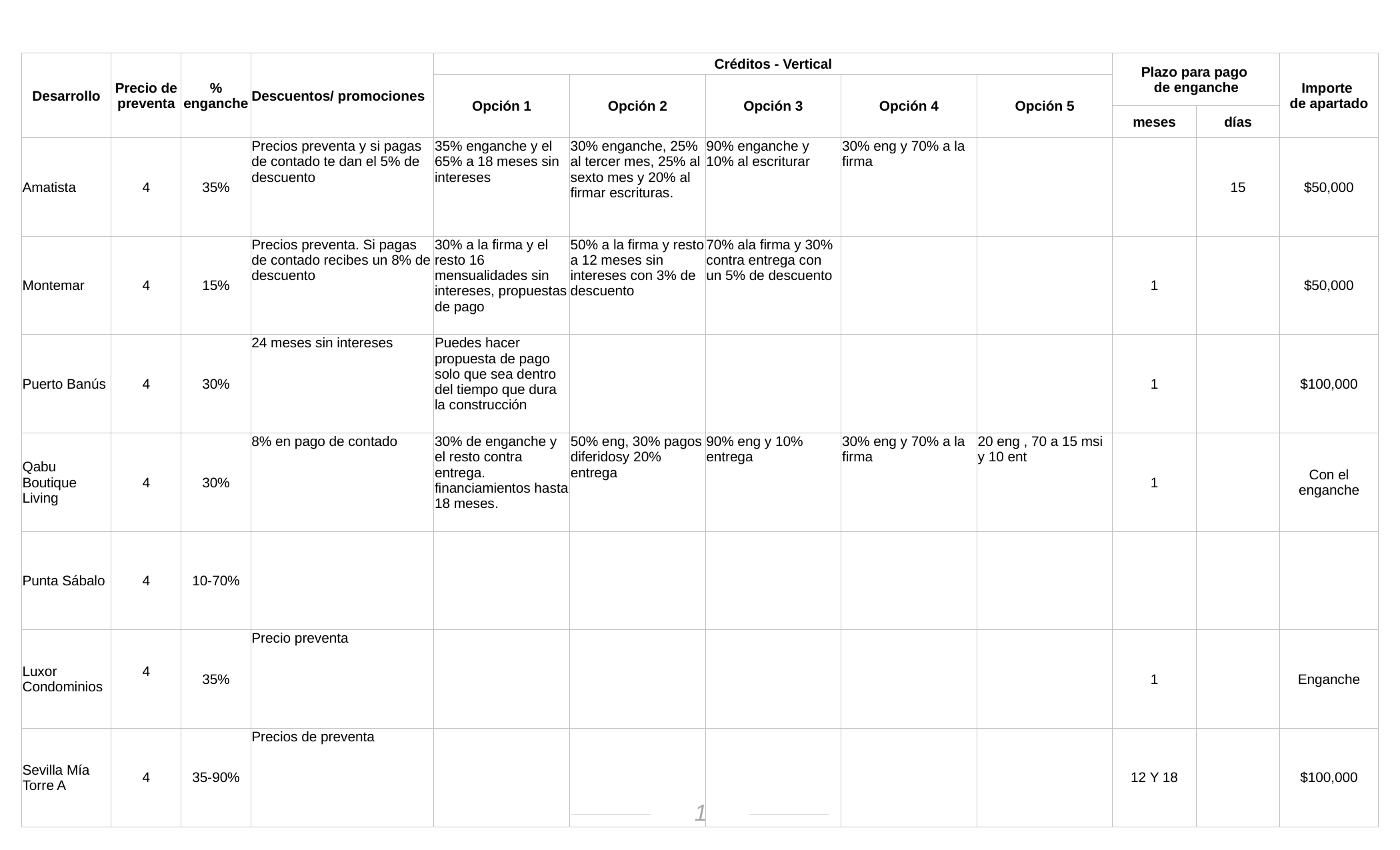

| Desarrollo | Precio de preventa | % enganche | Descuentos/ promociones | Créditos - Vertical |  |  |  |  | Plazo para pago de enganche | Plazo para pago de enganche (días) | Importe de apartado |
| --- | --- | --- | --- | --- | --- | --- | --- | --- | --- | --- | --- |
|  |  |  |  | Opción 1 | Opción 2 | Opción 3 | Opción 4 | Opción 5 |  |  |  |
|  |  |  |  |  |  |  |  |  | meses | días |  |
| Amatista | 4 | 35% | Precios preventa y si pagas de contado te dan el 5% de descuento | 35% enganche y el 65% a 18 meses sin intereses | 30% enganche, 25% al tercer mes, 25% al sexto mes y 20% al firmar escrituras. | 90% enganche y 10% al escriturar | 30% eng y 70% a la firma |  |  | 15 | $50,000 |
| Montemar | 4 | 15% | Precios preventa. Si pagas de contado recibes un 8% de descuento | 30% a la firma y el resto 16 mensualidades sin intereses, propuestas de pago | 50% a la firma y resto a 12 meses sin intereses con 3% de descuento | 70% ala firma y 30% contra entrega con un 5% de descuento |  |  | 1 |  | $50,000 |
| Puerto Banús | 4 | 30% | 24 meses sin intereses | Puedes hacer propuesta de pago solo que sea dentro del tiempo que dura la construcción |  |  |  |  | 1 |  | $100,000 |
| Qabu Boutique Living | 4 | 30% | 8% en pago de contado | 30% de enganche y el resto contra entrega. financiamientos hasta 18 meses. | 50% eng, 30% pagos diferidosy 20% entrega | 90% eng y 10% entrega | 30% eng y 70% a la firma | 20 eng , 70 a 15 msi y 10 ent | 1 |  | Con el enganche |
| Punta Sábalo | 4 | 10-70% |  |  |  |  |  |  |  |  |  |
| Luxor Condominios | 4 | 35% | Precio preventa |  |  |  |  |  | 1 |  | Enganche |
| Sevilla Mía Torre A | 4 | 35-90% | Precios de preventa |  |  |  |  |  | 12 Y 18 |  | $100,000 |
1